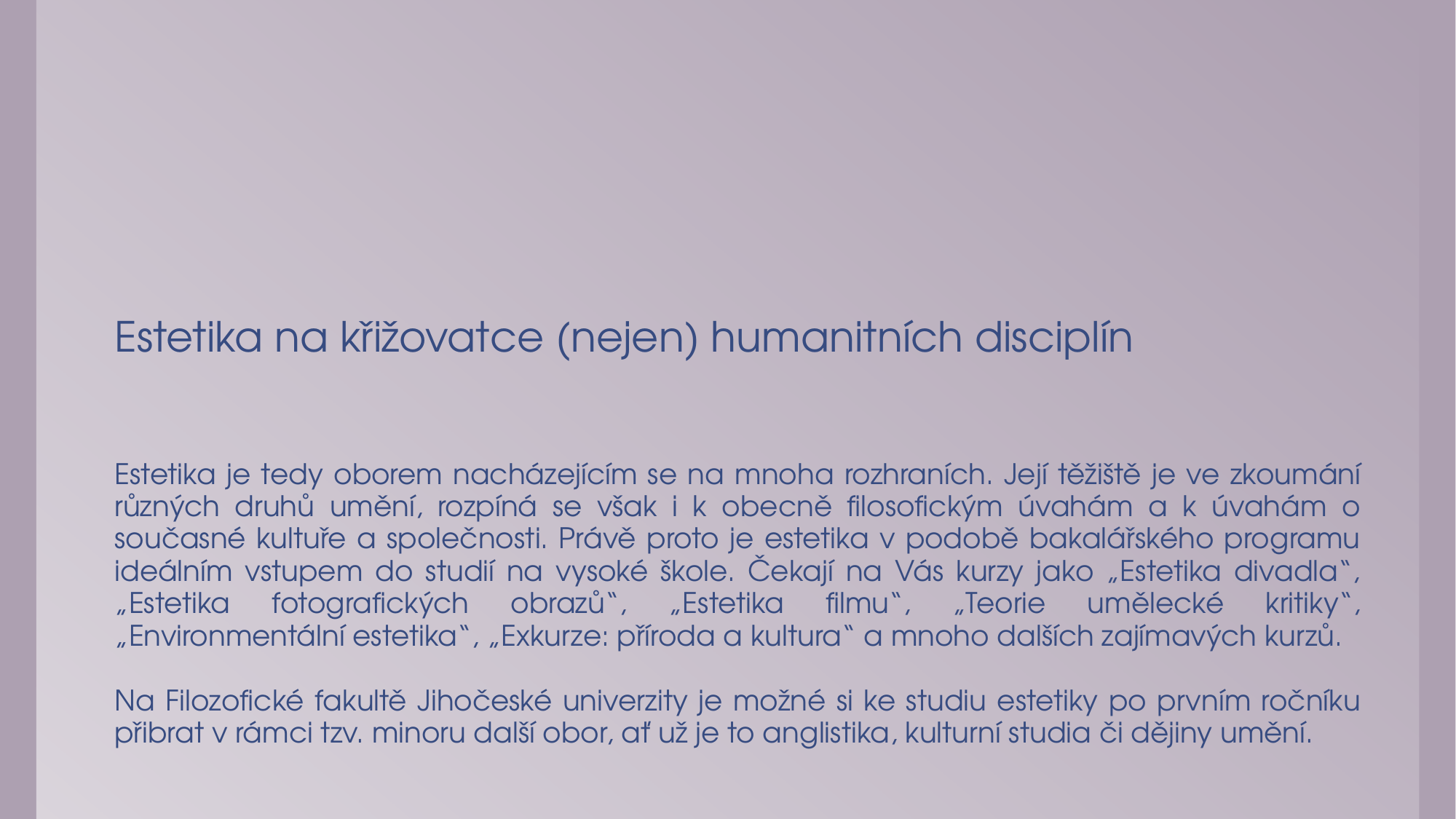

Estetika na křižovatce (nejen) humanitních disciplín

Estetika je tedy oborem nacházejícím se na mnoha rozhraních. Její těžiště je ve zkoumání různých druhů umění, rozpíná se však i k obecně filosofickým úvahám a k úvahám o současné kultuře a společnosti. Právě proto je estetika v podobě bakalářského programu ideálním vstupem do studií na vysoké škole. Čekají na Vás kurzy jako „Estetika divadla“, „Estetika fotografických obrazů“, „Estetika filmu“, „Teorie umělecké kritiky“, „Environmentální estetika“, „Exkurze: příroda a kultura“ a mnoho dalších zajímavých kurzů.

Na Filozofické fakultě Jihočeské univerzity je možné si ke studiu estetiky po prvním ročníku přibrat v rámci tzv. minoru další obor, ať už je to anglistika, kulturní studia či dějiny umění.